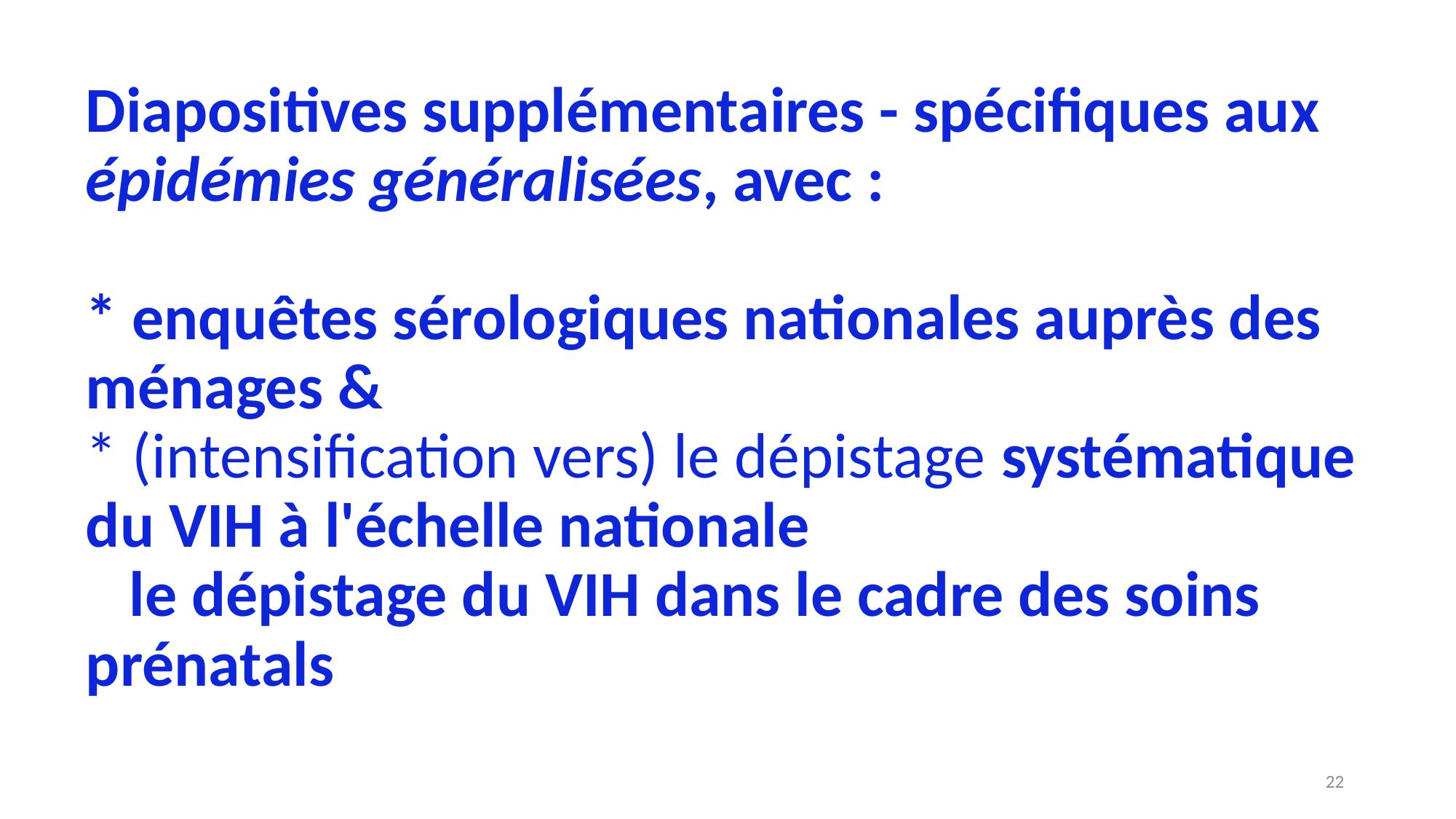

# Diapositives supplémentaires - spécifiques aux épidémies généralisées, avec : * enquêtes sérologiques nationales auprès des ménages & * (intensification vers) le dépistage systématique du VIH à l'échelle nationale le dépistage du VIH dans le cadre des soins prénatals
22